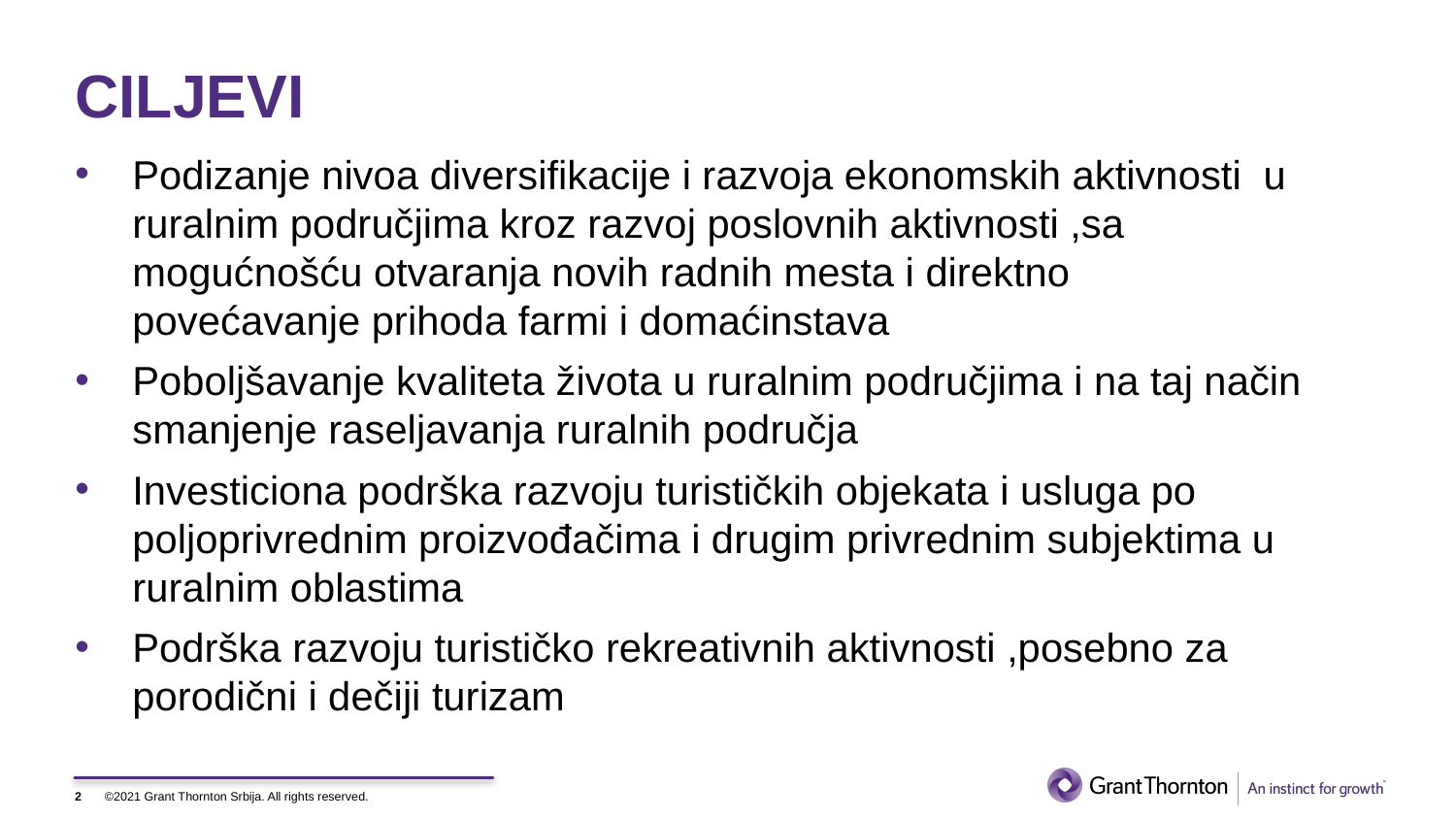

# CILJEVI
Podizanje nivoa diversifikacije i razvoja ekonomskih aktivnosti  u ruralnim područjima kroz razvoj poslovnih aktivnosti ,sa mogućnošću otvaranja novih radnih mesta i direktno povećavanje prihoda farmi i domaćinstava
Poboljšavanje kvaliteta života u ruralnim područjima i na taj način smanjenje raseljavanja ruralnih područja
Investiciona podrška razvoju turističkih objekata i usluga po poljoprivrednim proizvođačima i drugim privrednim subjektima u ruralnim oblastima
Podrška razvoju turističko rekreativnih aktivnosti ,posebno za porodični i dečiji turizam

2